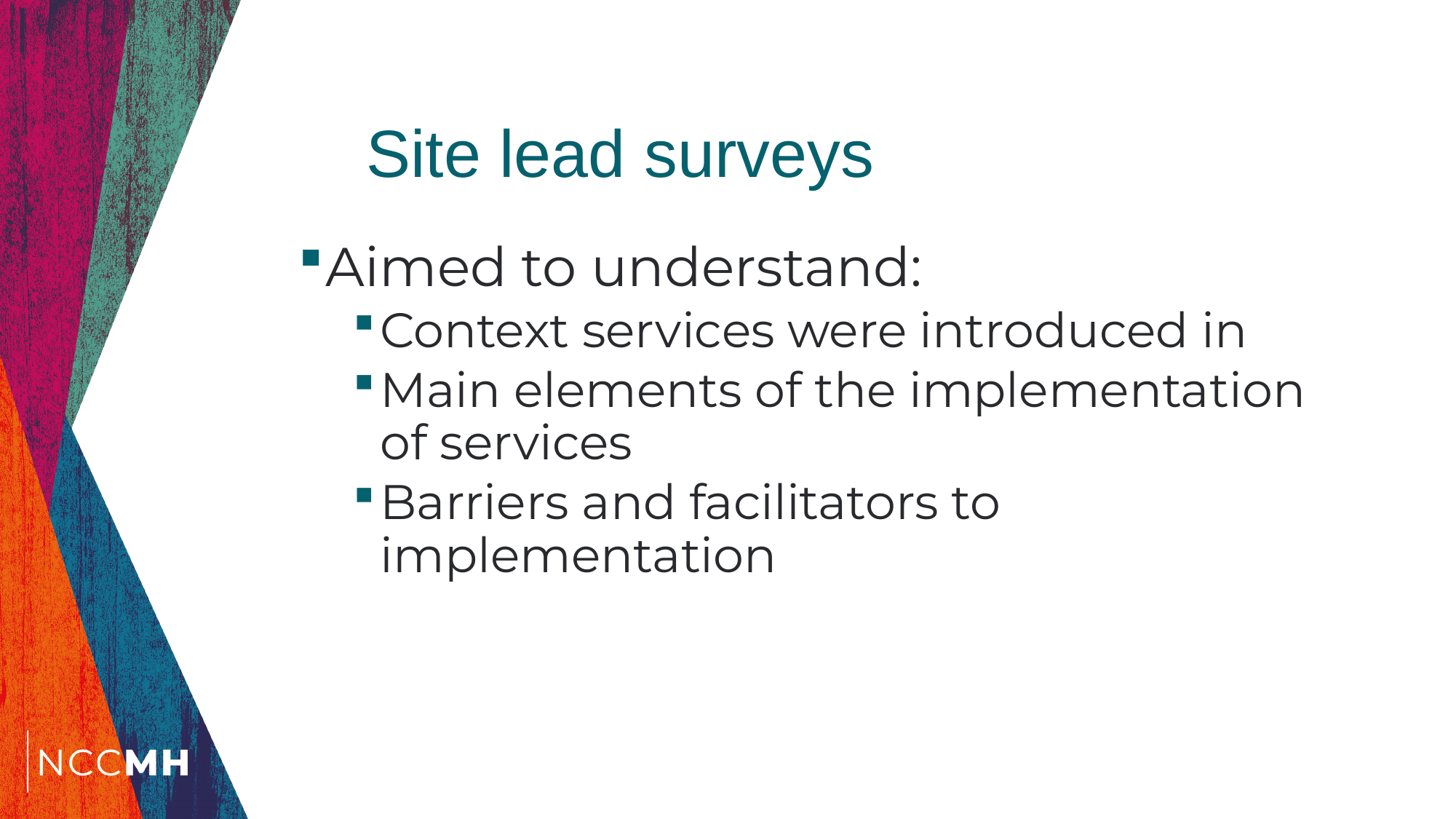

# Site lead surveys
Aimed to understand:
Context services were introduced in
Main elements of the implementation of services
Barriers and facilitators to implementation